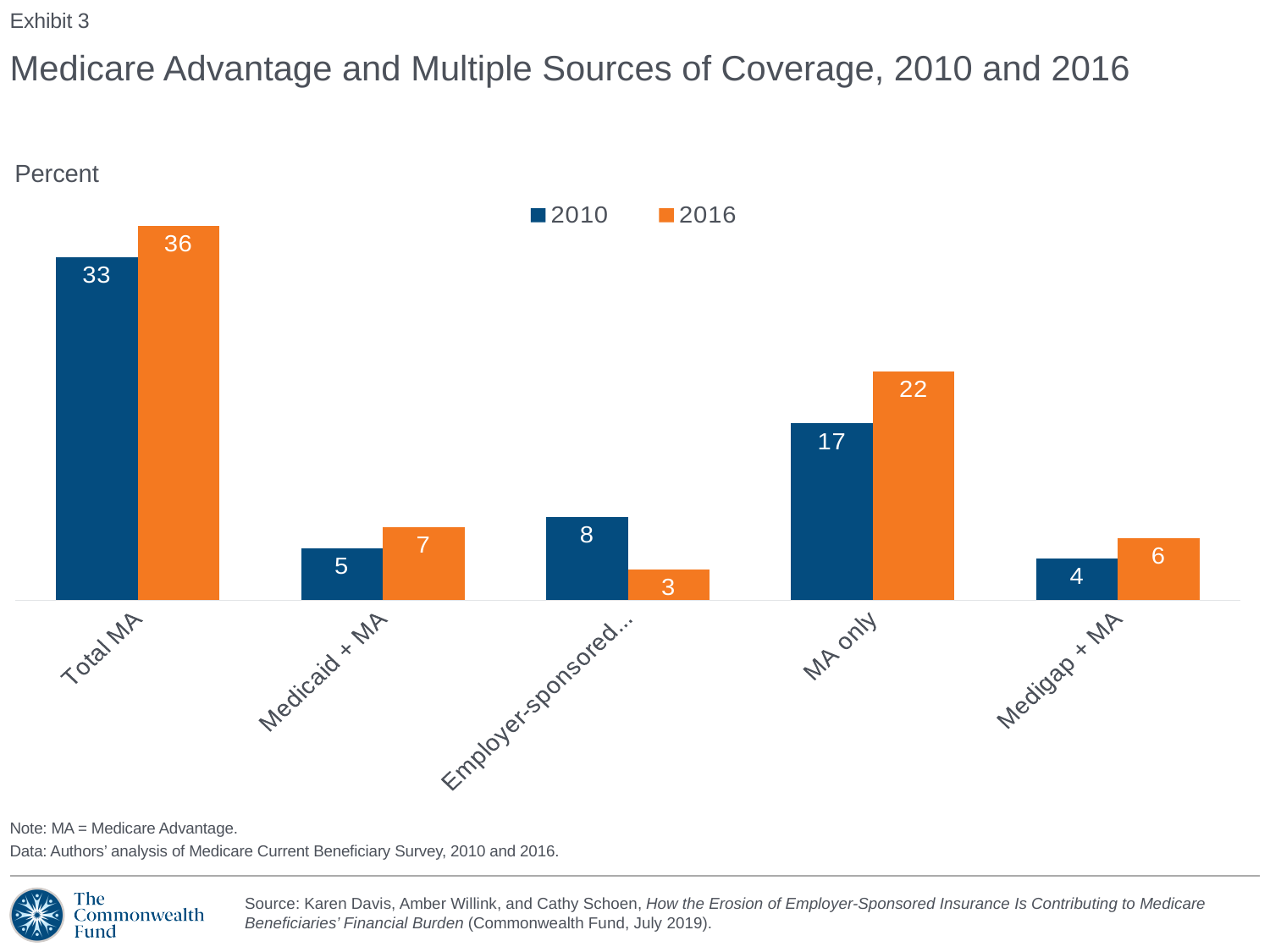

Exhibit 3
# Medicare Advantage and Multiple Sources of Coverage, 2010 and 2016
Percent

### Chart

| Category | 2010 | 2016 |
|---|---|---|
| Total MA | 33.0 | 36.0 |
| Medicaid + MA | 5.0 | 7.0 |
| Employer-sponsored insurance + MA | 8.0 | 3.0 |
| MA only | 17.0 | 22.0 |
| Medigap + MA | 4.0 | 6.0 |
Note: MA = Medicare Advantage.
Data: Authors’ analysis of Medicare Current Beneficiary Survey, 2010 and 2016.